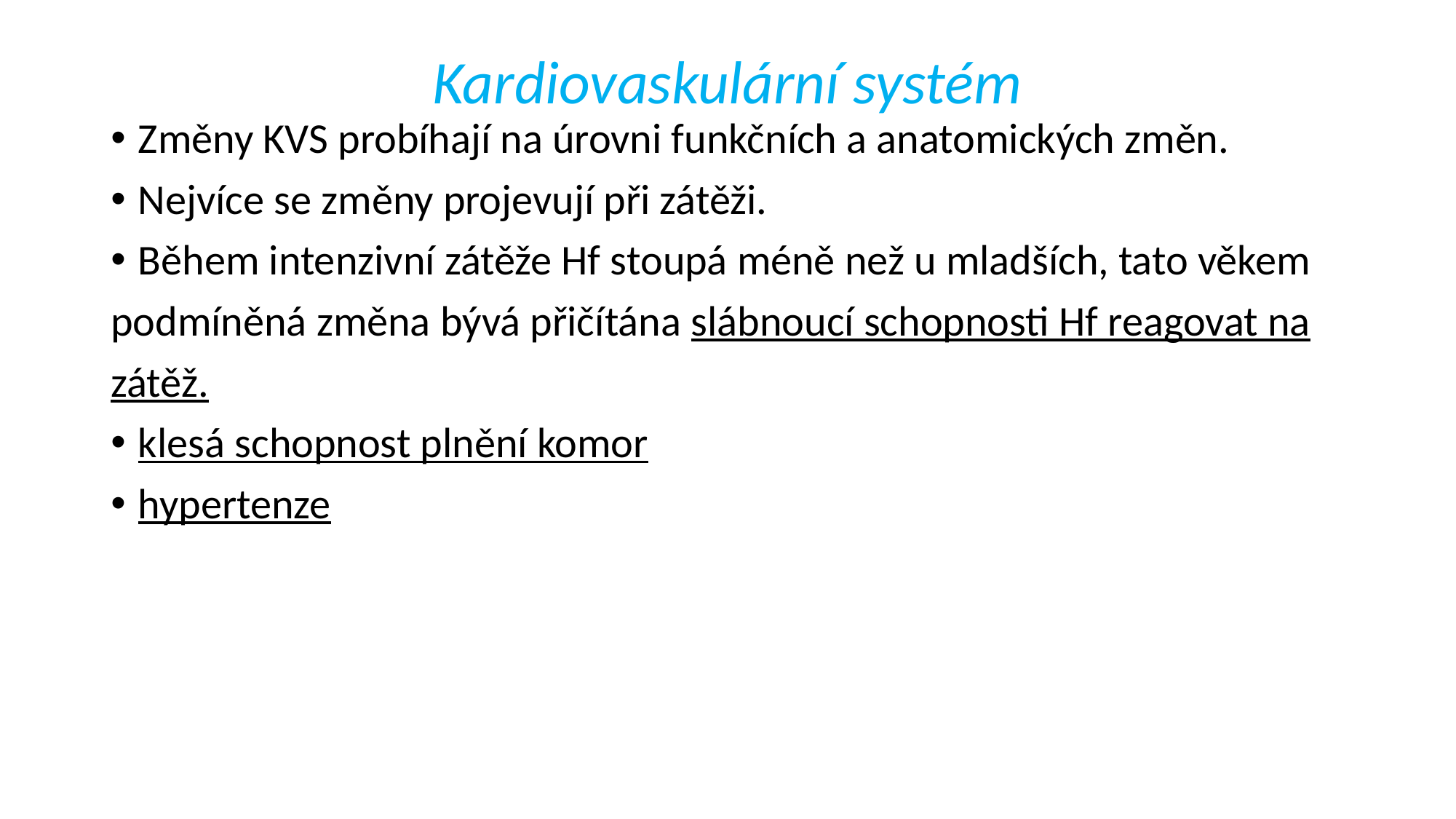

# Kardiovaskulární systém
Změny KVS probíhají na úrovni funkčních a anatomických změn.
Nejvíce se změny projevují při zátěži.
Během intenzivní zátěže Hf stoupá méně než u mladších, tato věkem
podmíněná změna bývá přičítána slábnoucí schopnosti Hf reagovat na
zátěž.
klesá schopnost plnění komor
hypertenze